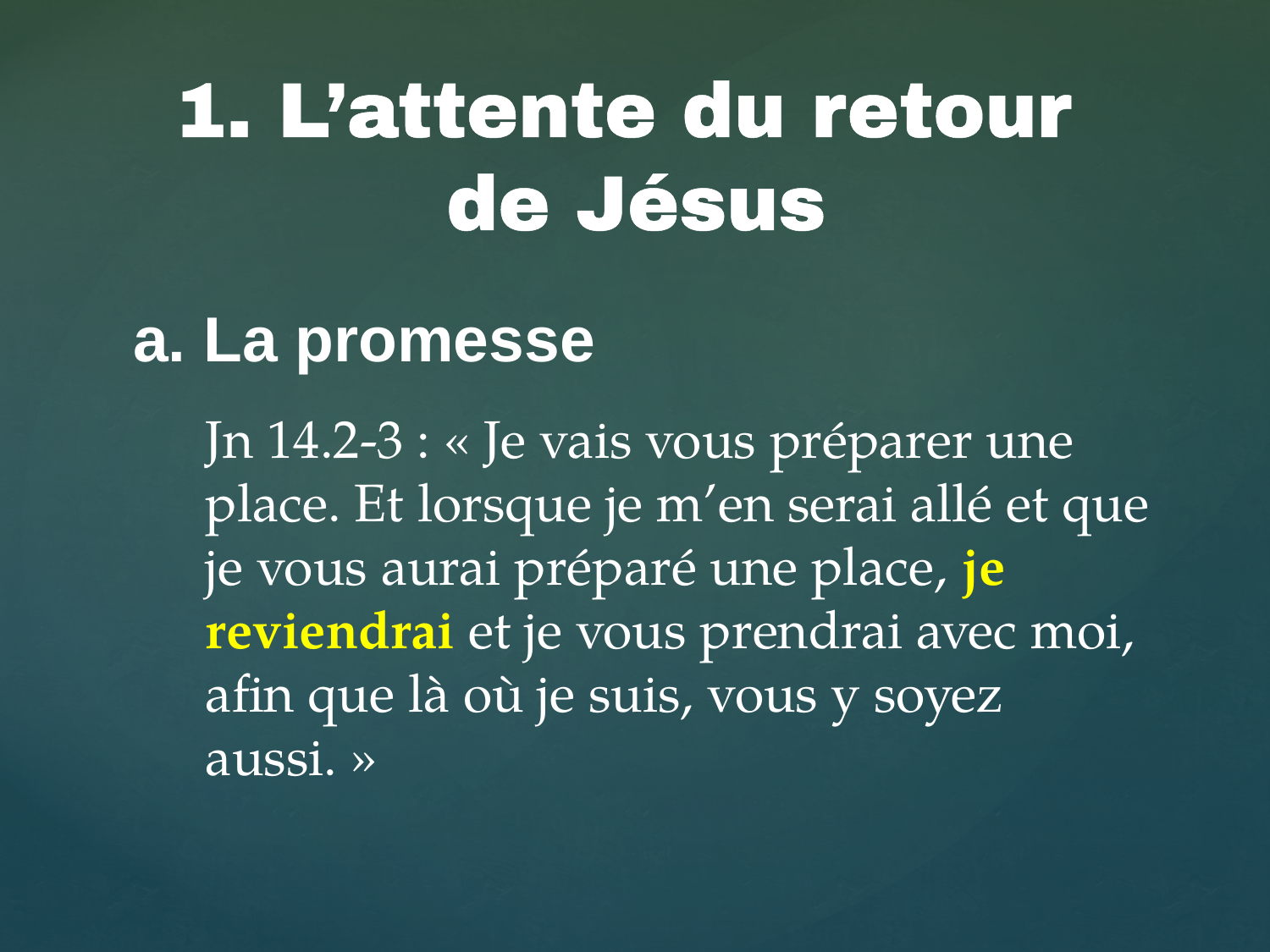

L’attente du retour
de Jésus
a. La promesse
	Jn 14.2-3 : « Je vais vous préparer une place. Et lorsque je m’en serai allé et que je vous aurai préparé une place, je reviendrai et je vous prendrai avec moi, afin que là où je suis, vous y soyez aussi. »